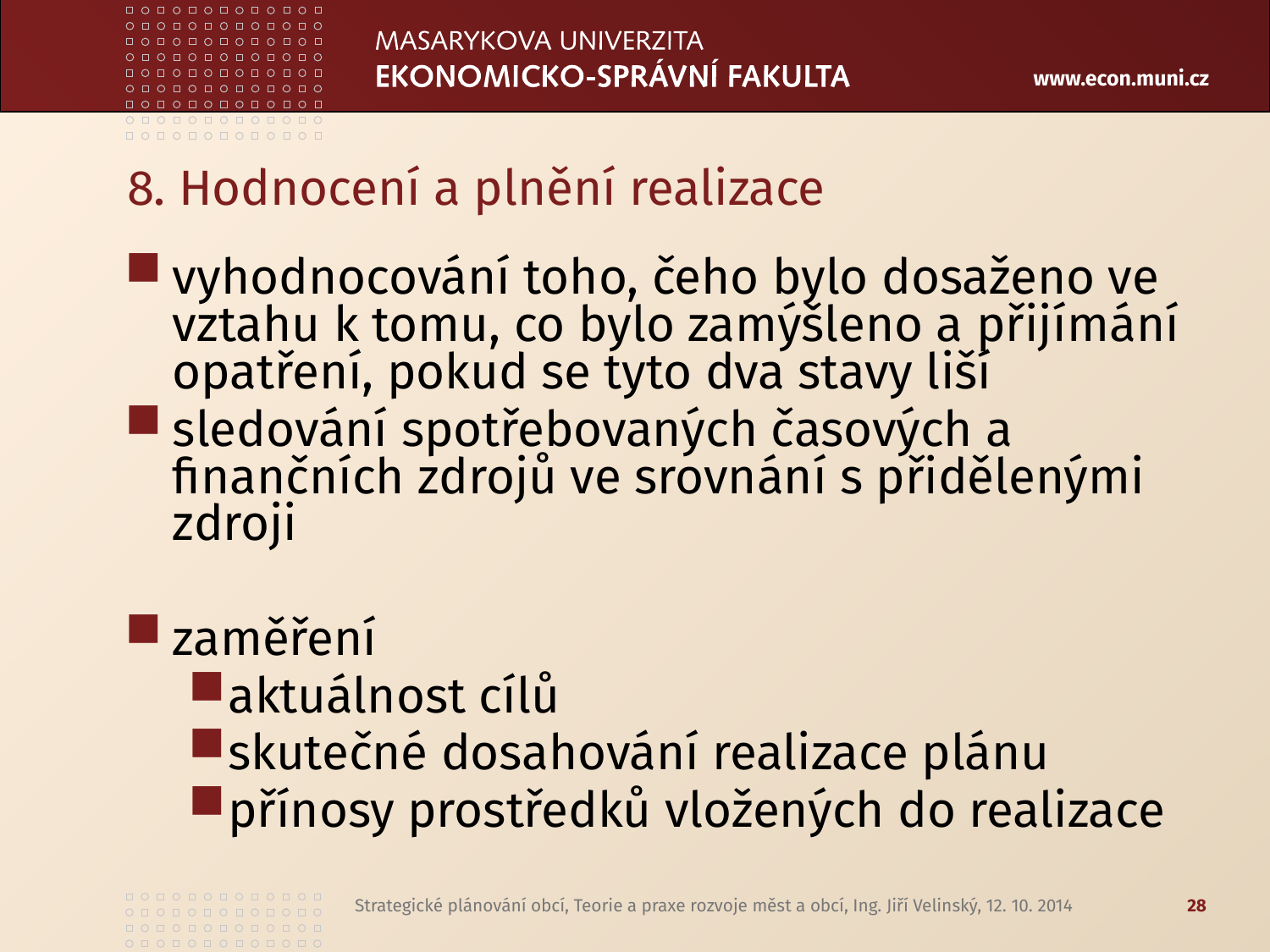

# 8. Hodnocení a plnění realizace
vyhodnocování toho, čeho bylo dosaženo ve vztahu k tomu, co bylo zamýšleno a přijímání opatření, pokud se tyto dva stavy liší
sledování spotřebovaných časových a finančních zdrojů ve srovnání s přidělenými zdroji

zaměření
aktuálnost cílů
skutečné dosahování realizace plánu
přínosy prostředků vložených do realizace
Strategické plánování obcí, Teorie a praxe rozvoje měst a obcí, Ing. Jiří Velinský, 12. 10. 2014
28